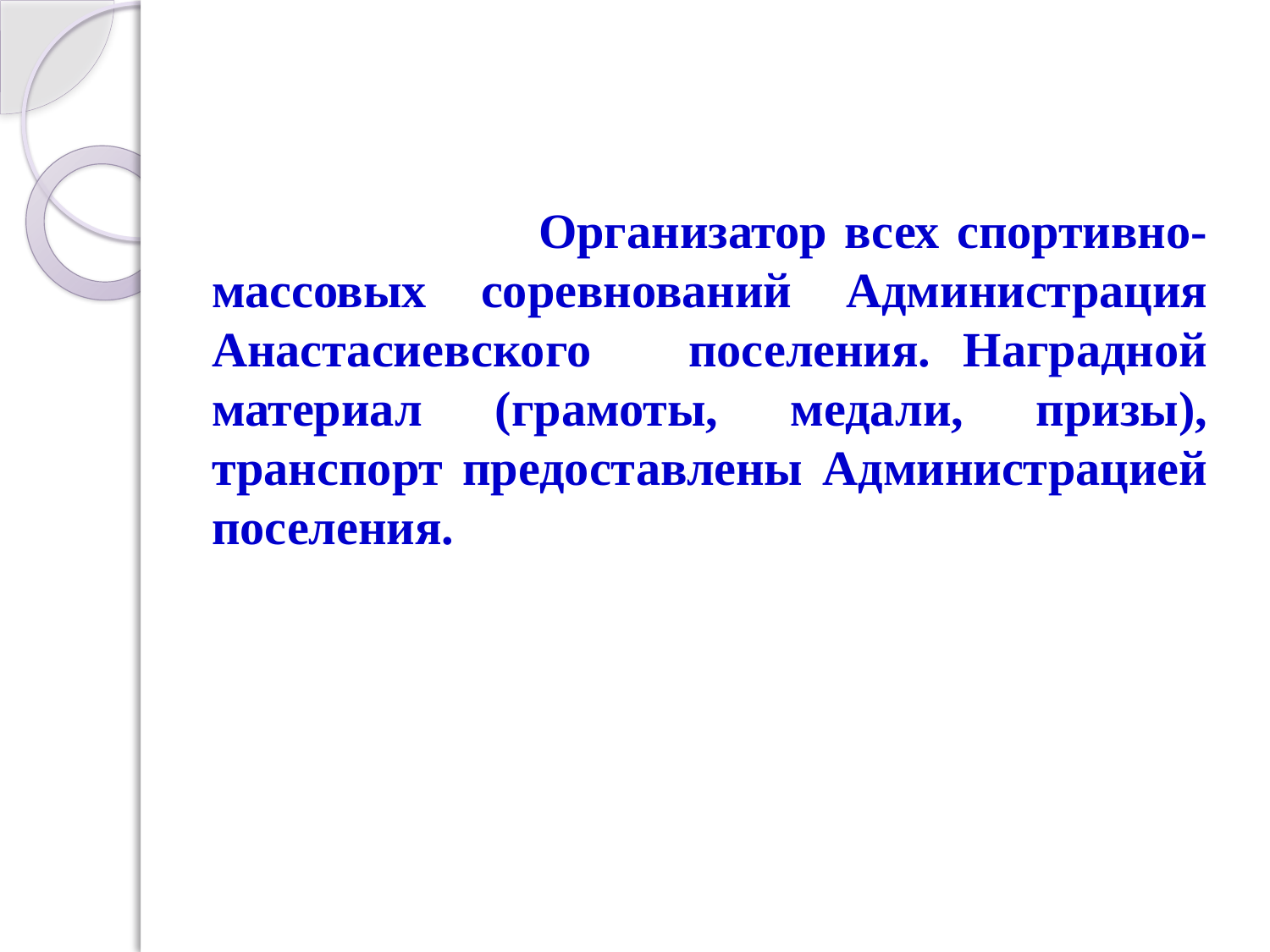

# Организатор всех спортивно-массовых соревнований Администрация Анастасиевского   поселения. Наградной материал (грамоты, медали, призы), транспорт предоставлены Администрацией поселения.